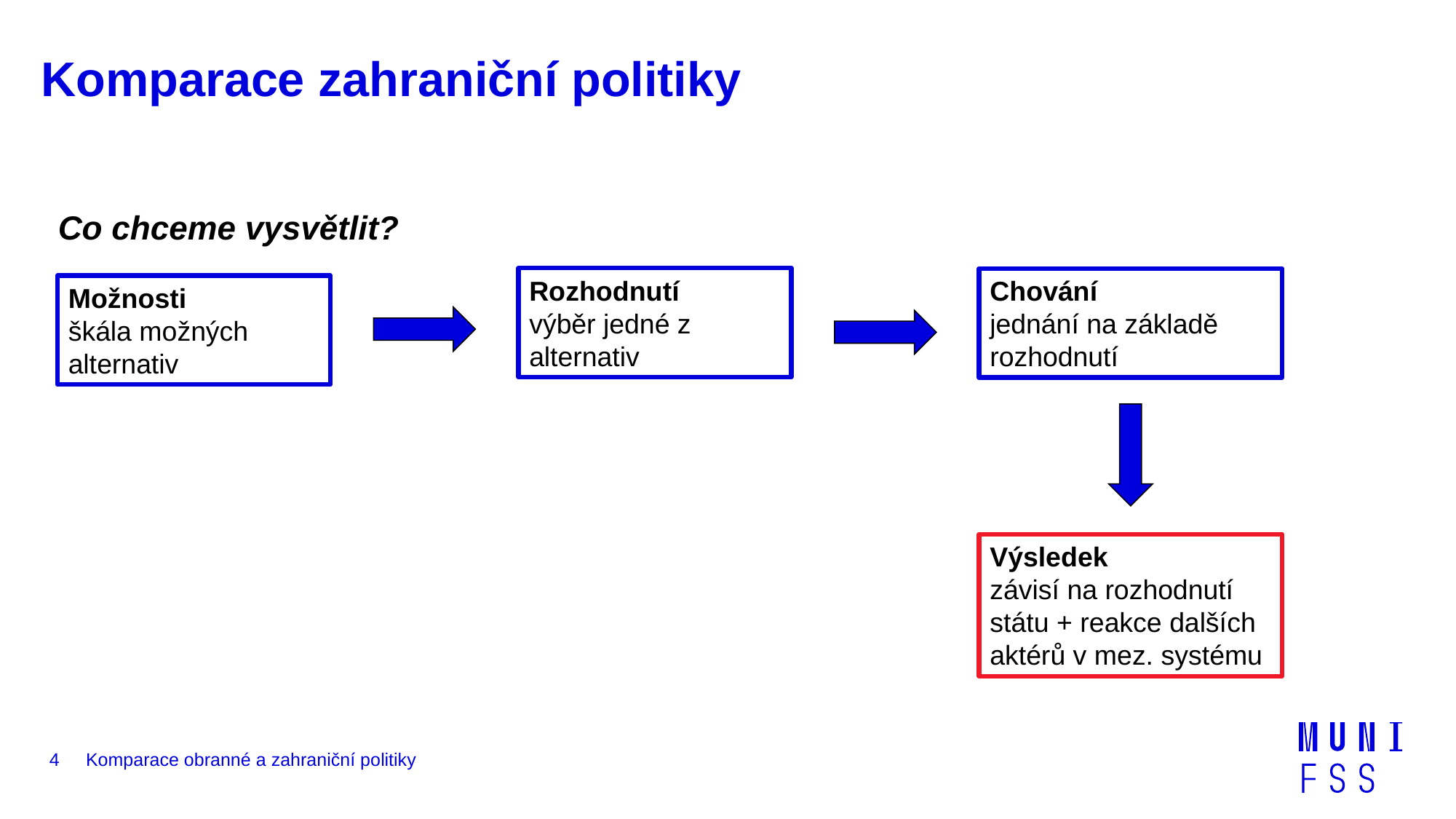

# Komparace zahraniční politiky
Co chceme vysvětlit?

Rozhodnutí
výběr jedné z alternativ
Chování
jednání na základě rozhodnutí
Možnosti
škála možných alternativ

Výsledek
závisí na rozhodnutí státu + reakce dalších aktérů v mez. systému
4
Komparace obranné a zahraniční politiky